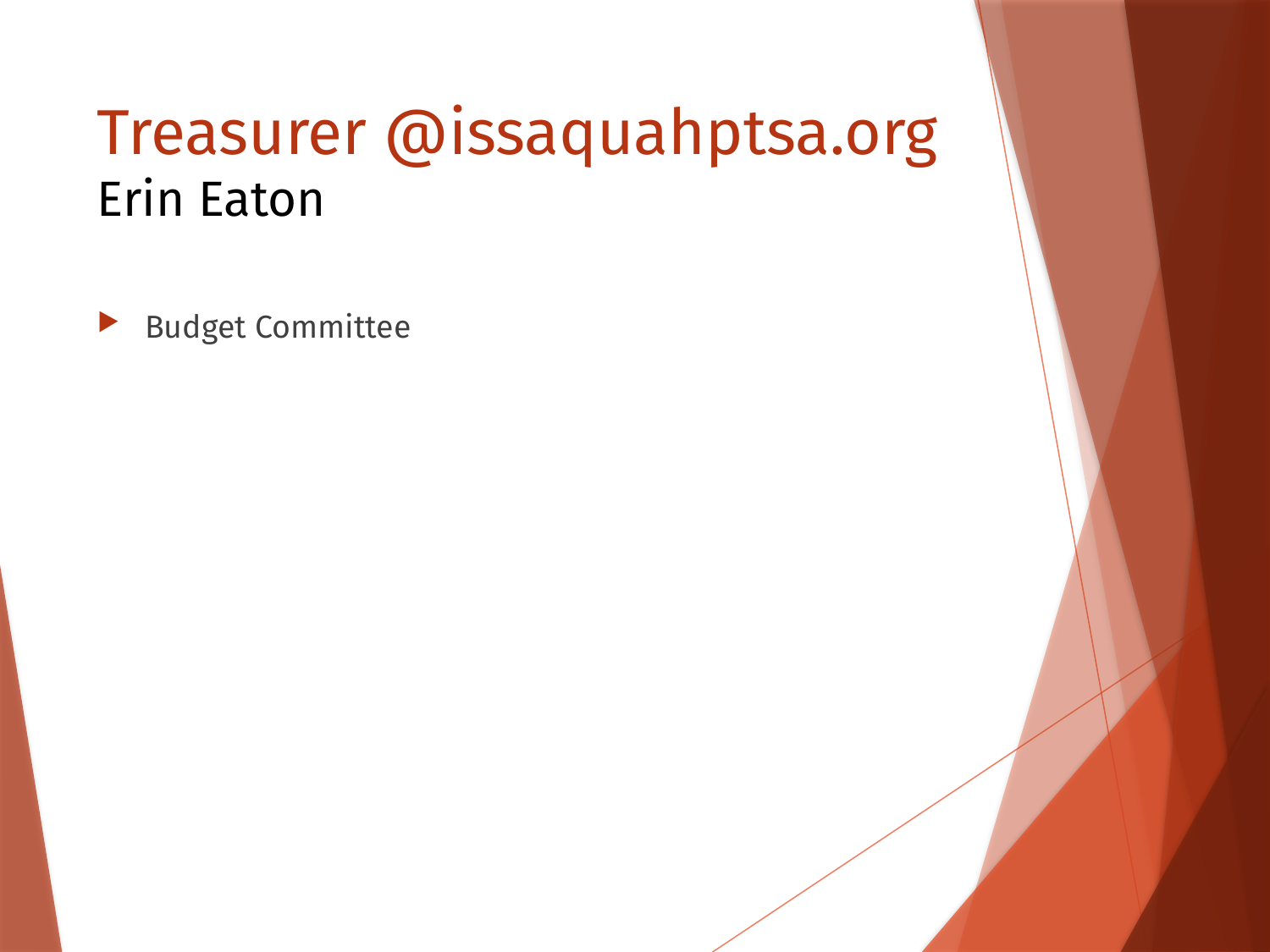

# Treasurer @issaquahptsa.org Erin Eaton
Budget Committee